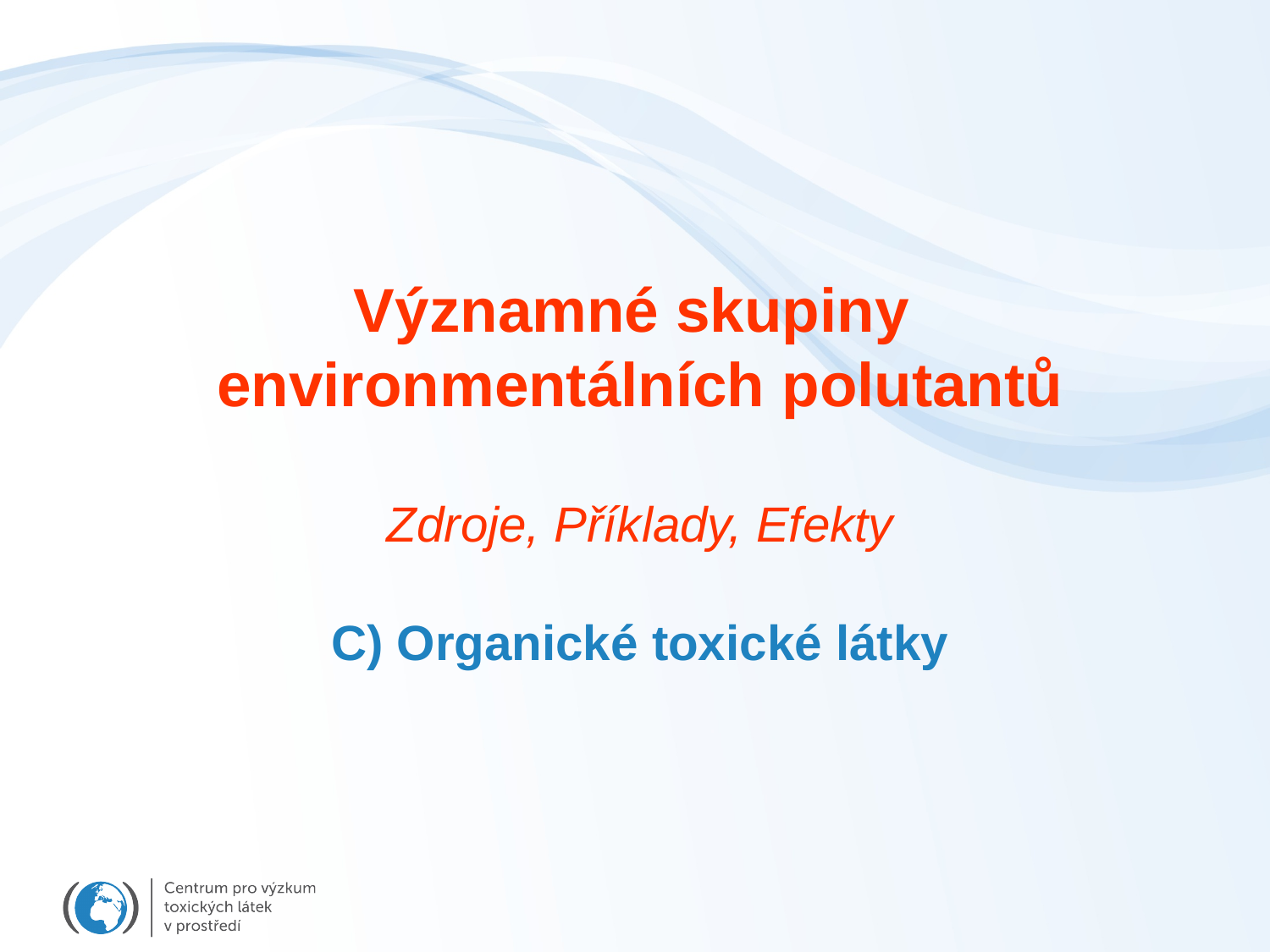

Významné skupiny
environmentálních polutantů

Zdroje, Příklady, Efekty

C) Organické toxické látky